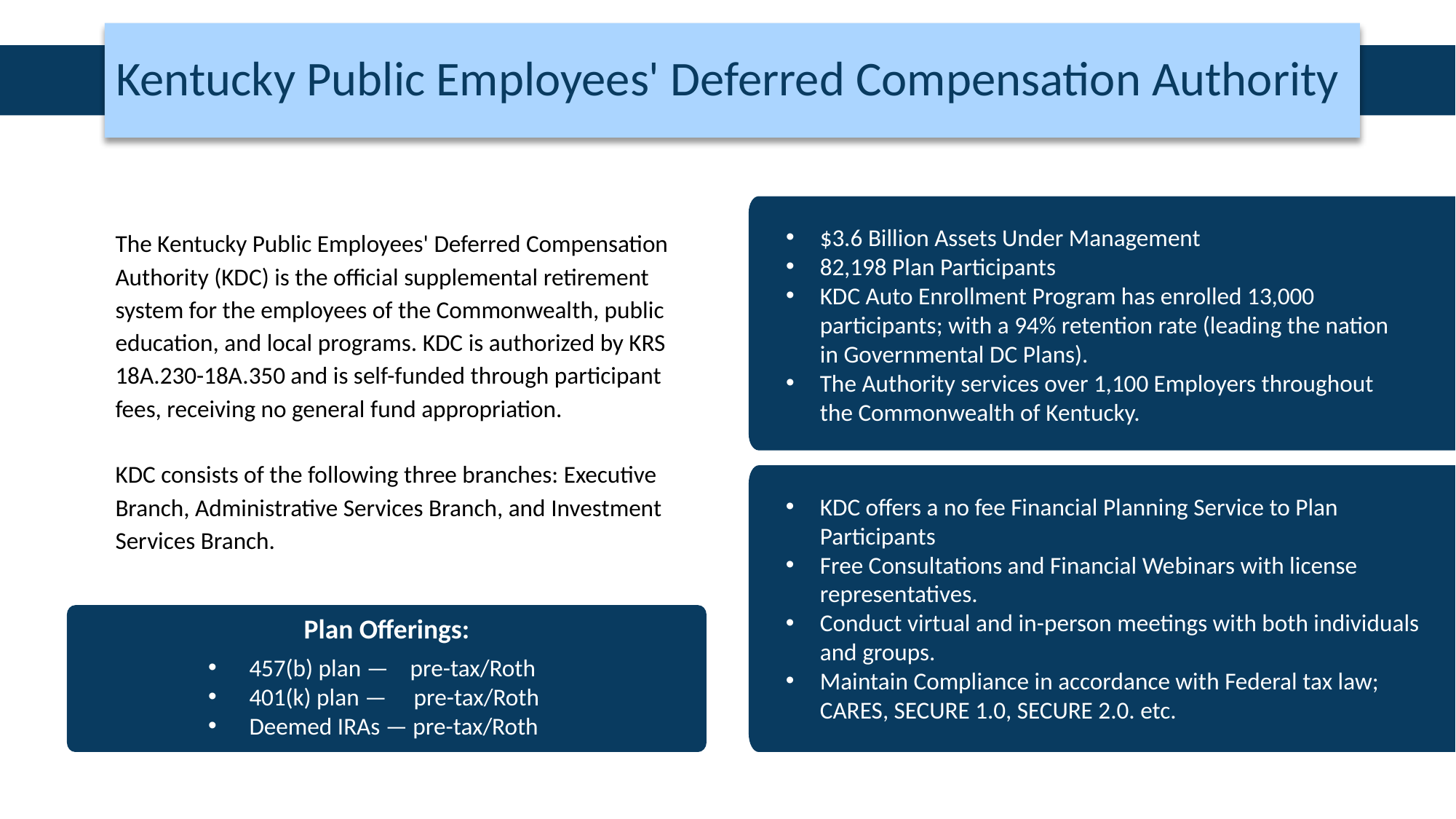

# Kentucky Public Employees' Deferred Compensation Authority

$3.6 Billion Assets Under Management
82,198 Plan Participants
KDC Auto Enrollment Program has enrolled 13,000 participants; with a 94% retention rate (leading the nation in Governmental DC Plans).
The Authority services over 1,100 Employers throughout the Commonwealth of Kentucky.
The Kentucky Public Employees' Deferred Compensation Authority (KDC) is the official supplemental retirement system for the employees of the Commonwealth, public education, and local programs. KDC is authorized by KRS 18A.230-18A.350 and is self-funded through participant fees, receiving no general fund appropriation.

KDC consists of the following three branches: Executive Branch, Administrative Services Branch, and Investment Services Branch.

KDC offers a no fee Financial Planning Service to Plan Participants
Free Consultations and Financial Webinars with license representatives.
Conduct virtual and in-person meetings with both individuals and groups.
Maintain Compliance in accordance with Federal tax law; CARES, SECURE 1.0, SECURE 2.0. etc.

Plan Offerings:
457(b) plan —    pre-tax/Roth
401(k) plan —     pre-tax/Roth
Deemed IRAs — pre-tax/Roth